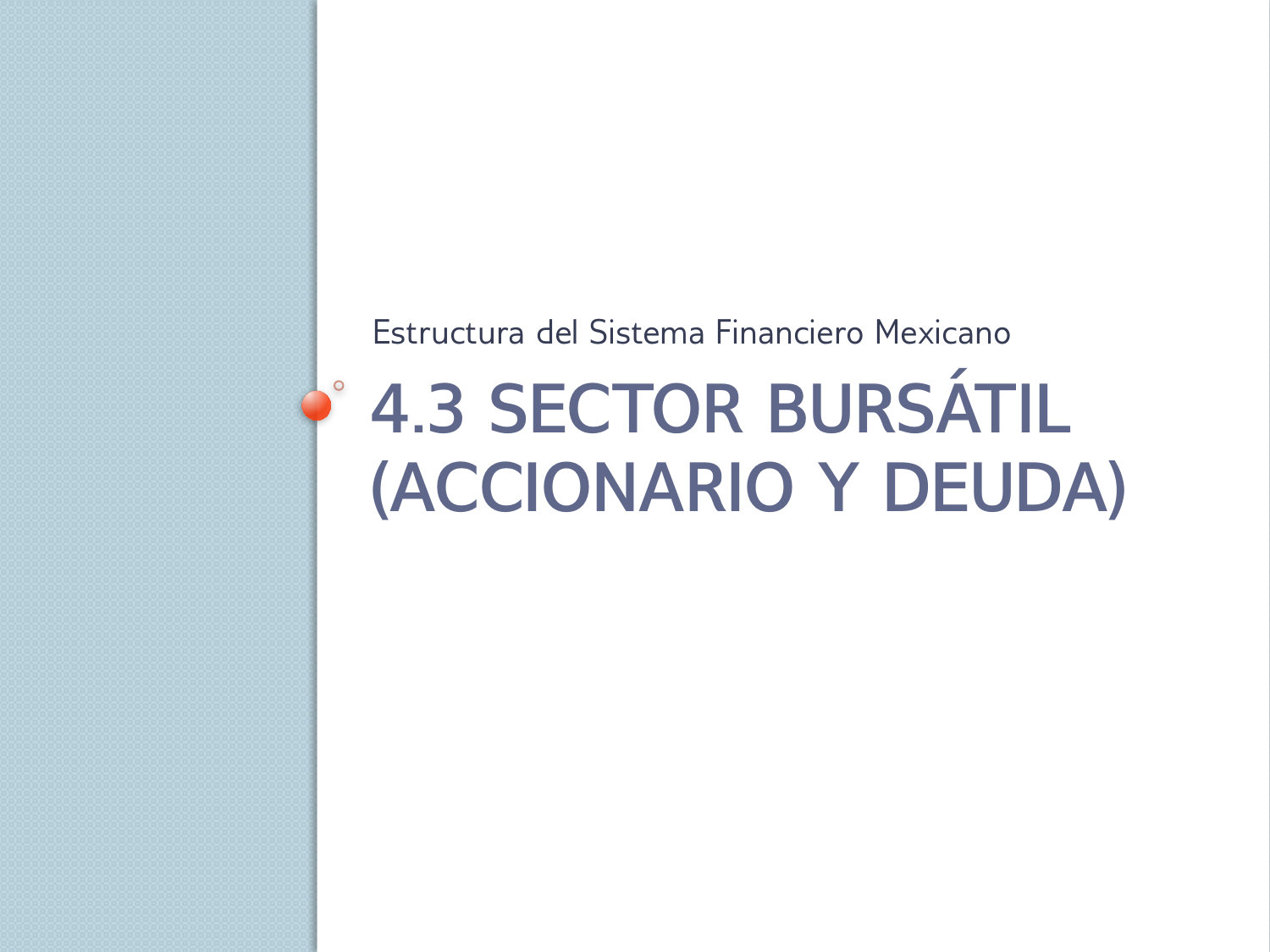

Estructura del Sistema Financiero Mexicano
# 4.3 Sector bursátil (accionario y deuda)